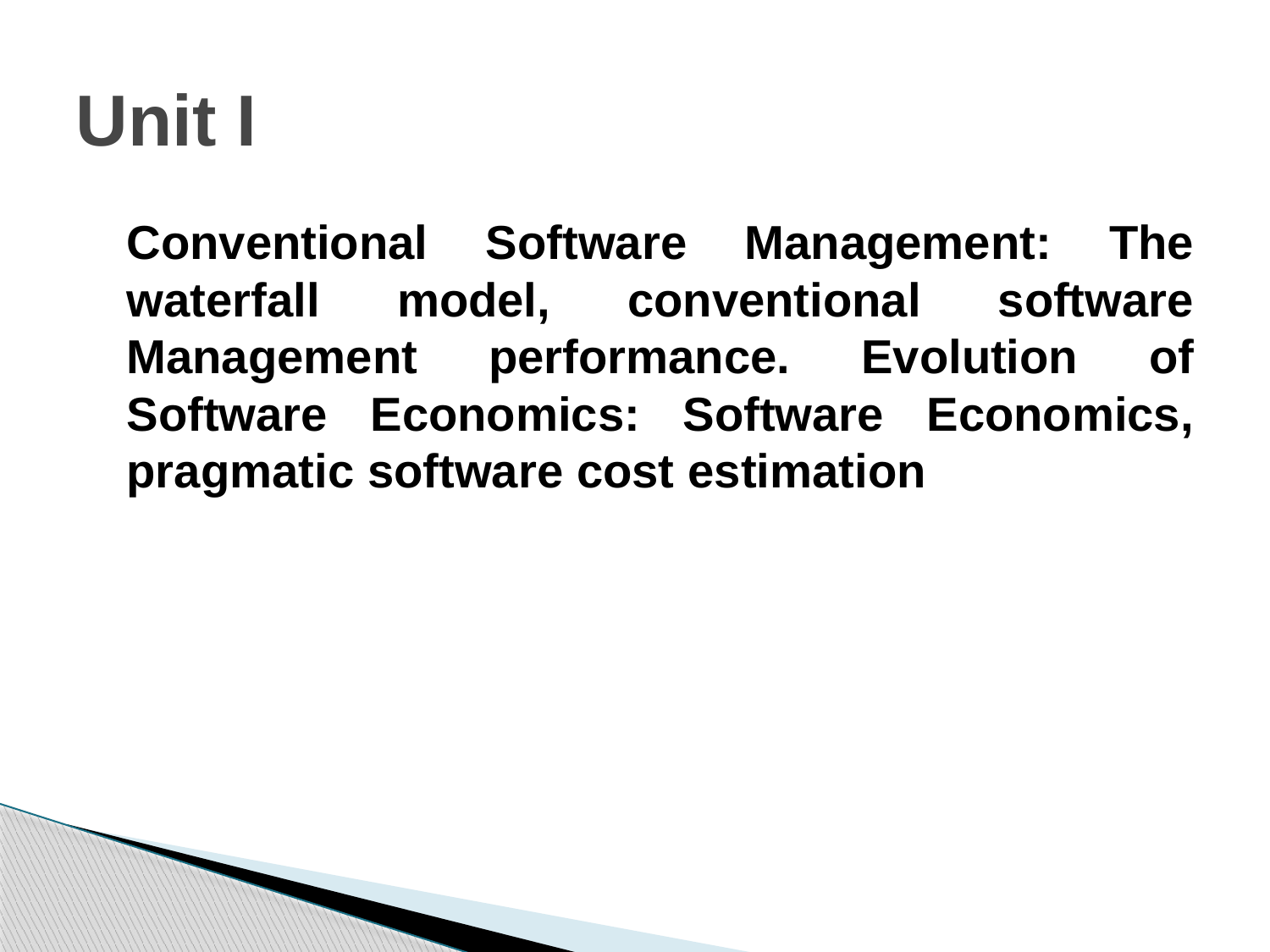

# Unit I
	Conventional Software Management: The waterfall model, conventional software Management performance. Evolution of Software Economics: Software Economics, pragmatic software cost estimation